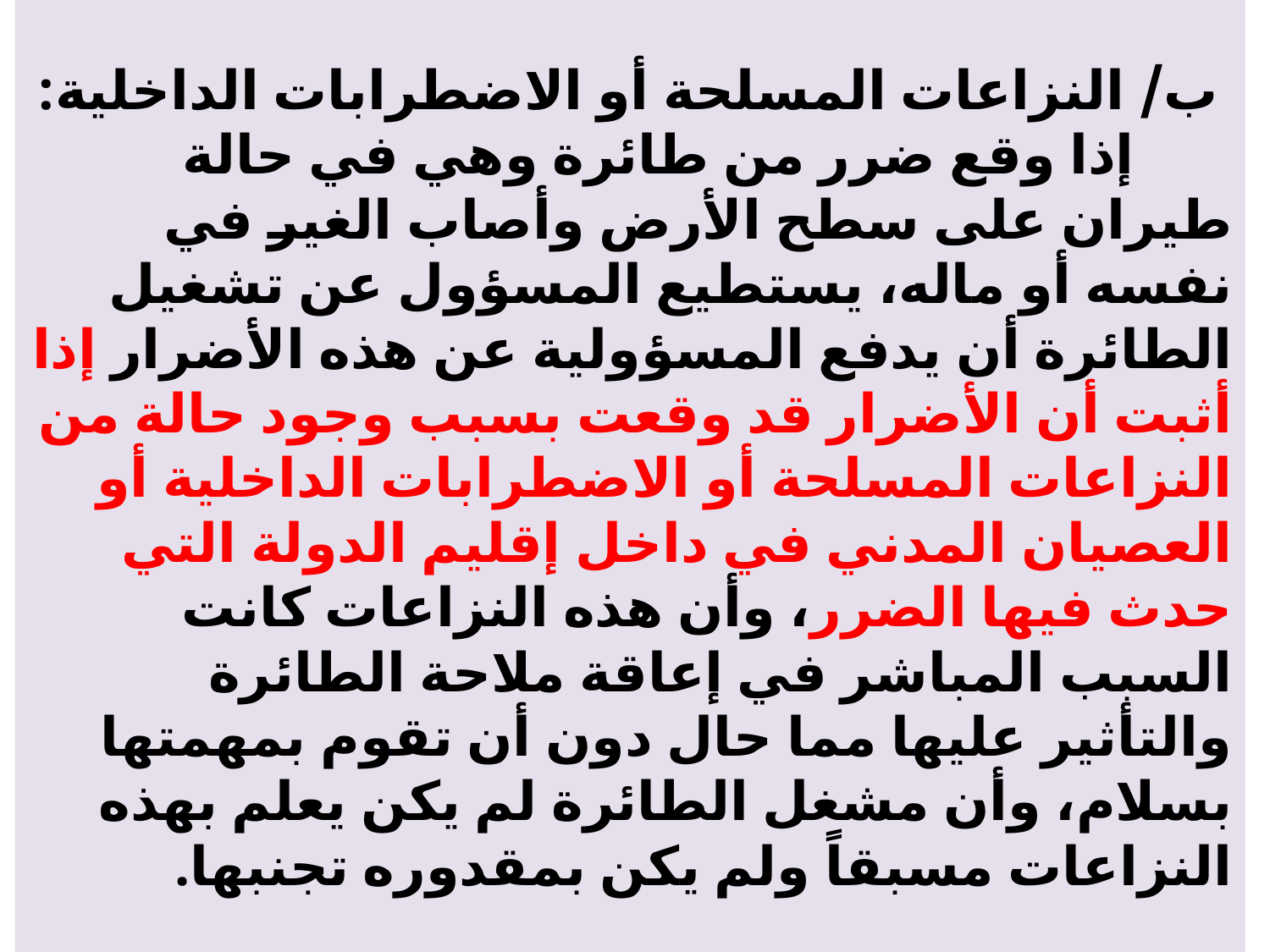

# ب/ النزاعات المسلحة أو الاضطرابات الداخلية: إذا وقع ضرر من طائرة وهي في حالة طيران على سطح الأرض وأصاب الغير في نفسه أو ماله، يستطيع المسؤول عن تشغيل الطائرة أن يدفع المسؤولية عن هذه الأضرار إذا أثبت أن الأضرار قد وقعت بسبب وجود حالة من النزاعات المسلحة أو الاضطرابات الداخلية أو العصيان المدني في داخل إقليم الدولة التي حدث فيها الضرر، وأن هذه النزاعات كانت السبب المباشر في إعاقة ملاحة الطائرة والتأثير عليها مما حال دون أن تقوم بمهمتها بسلام، وأن مشغل الطائرة لم يكن يعلم بهذه النزاعات مسبقاً ولم يكن بمقدوره تجنبها.